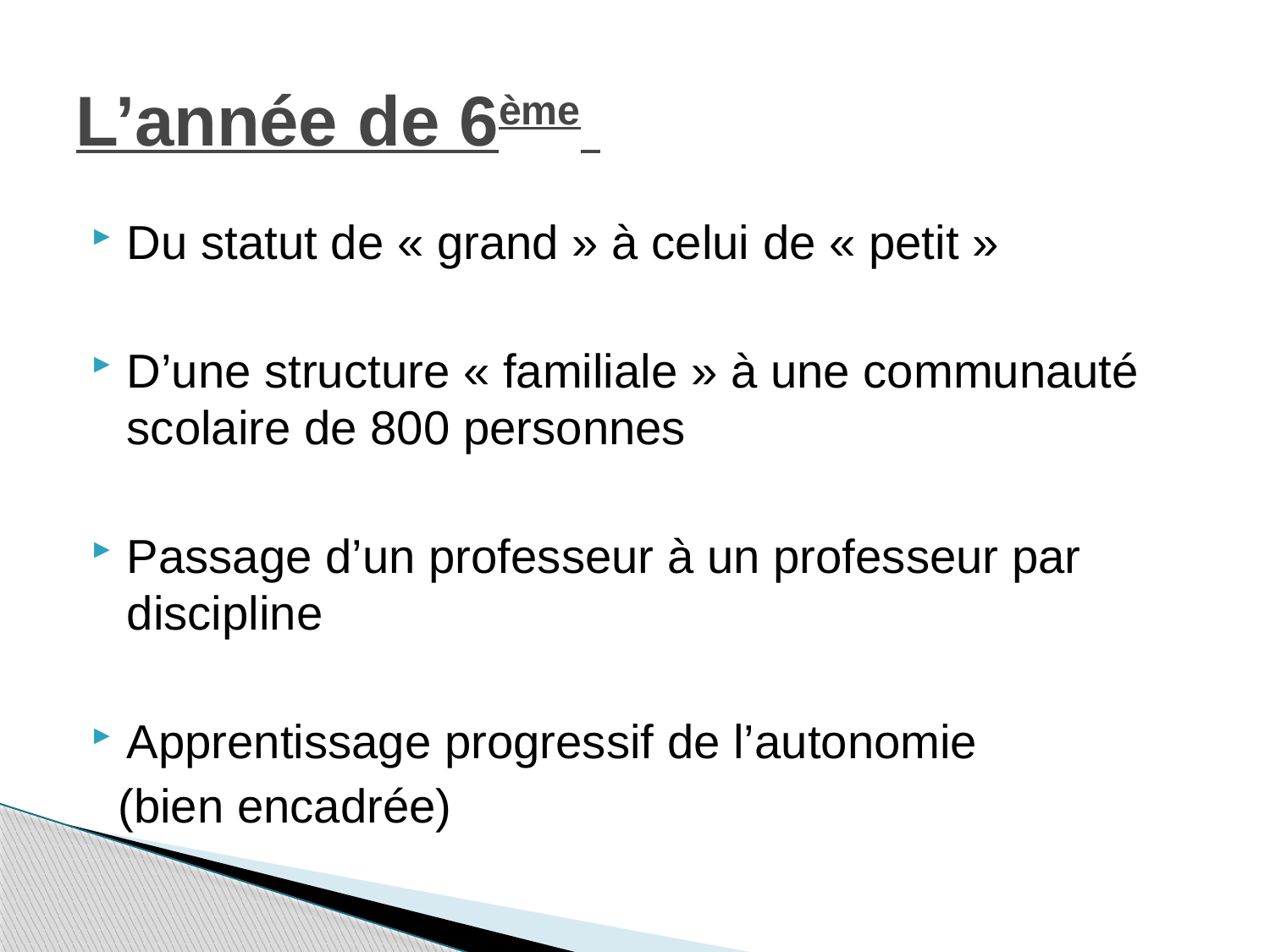

# L’année de 6ème
Du statut de « grand » à celui de « petit »

D’une structure « familiale » à une communauté scolaire de 800 personnes

Passage d’un professeur à un professeur par discipline

Apprentissage progressif de l’autonomie
  (bien encadrée)